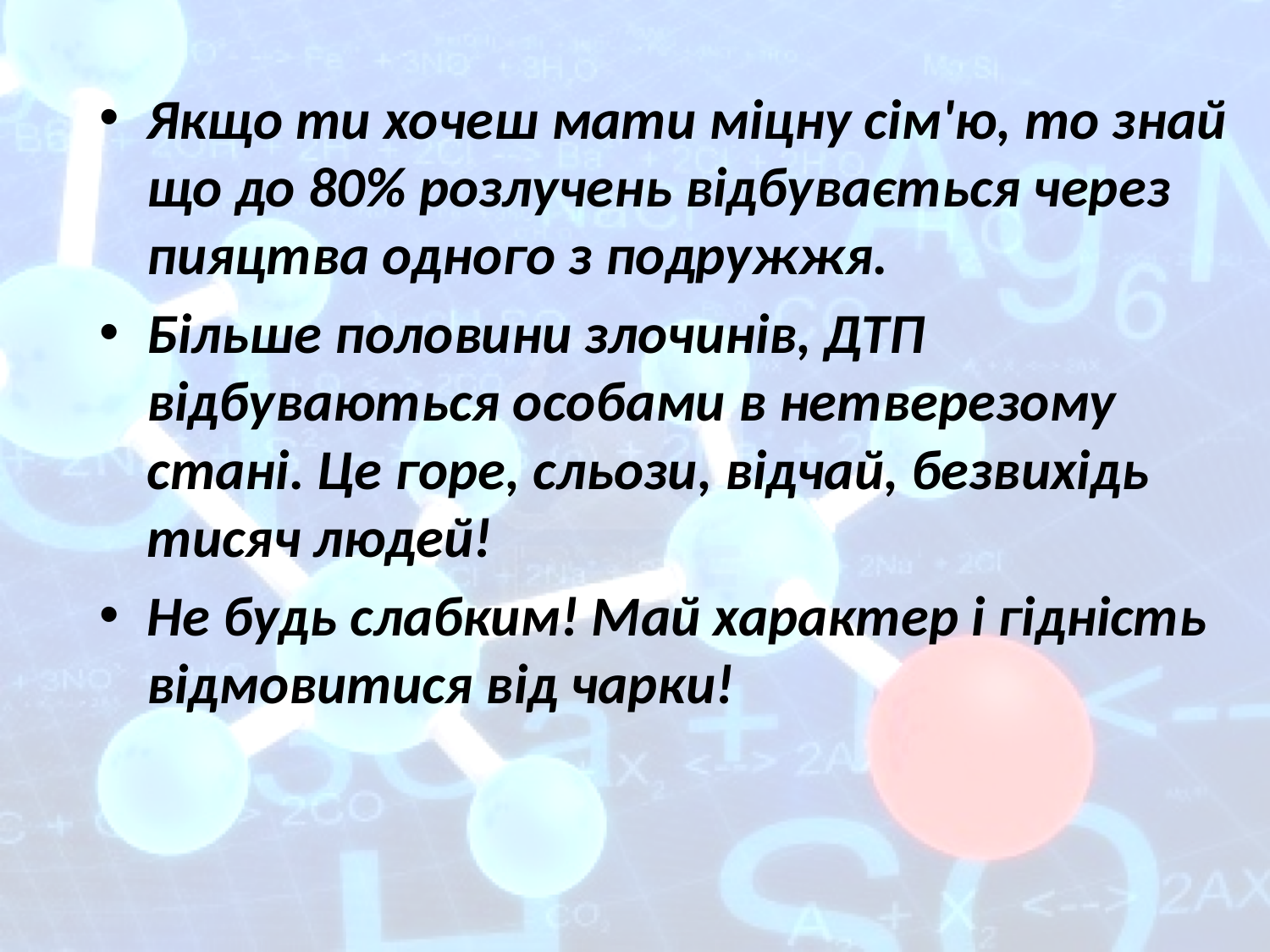

Якщо ти хочеш мати міцну сім'ю, то знай що до 80% розлучень відбувається через пияцтва одного з подружжя.
Більше половини злочинів, ДТП відбуваються особами в нетверезому стані. Це горе, сльози, відчай, безвихідь тисяч людей!
Не будь слабким! Май характер і гідність відмовитися від чарки!